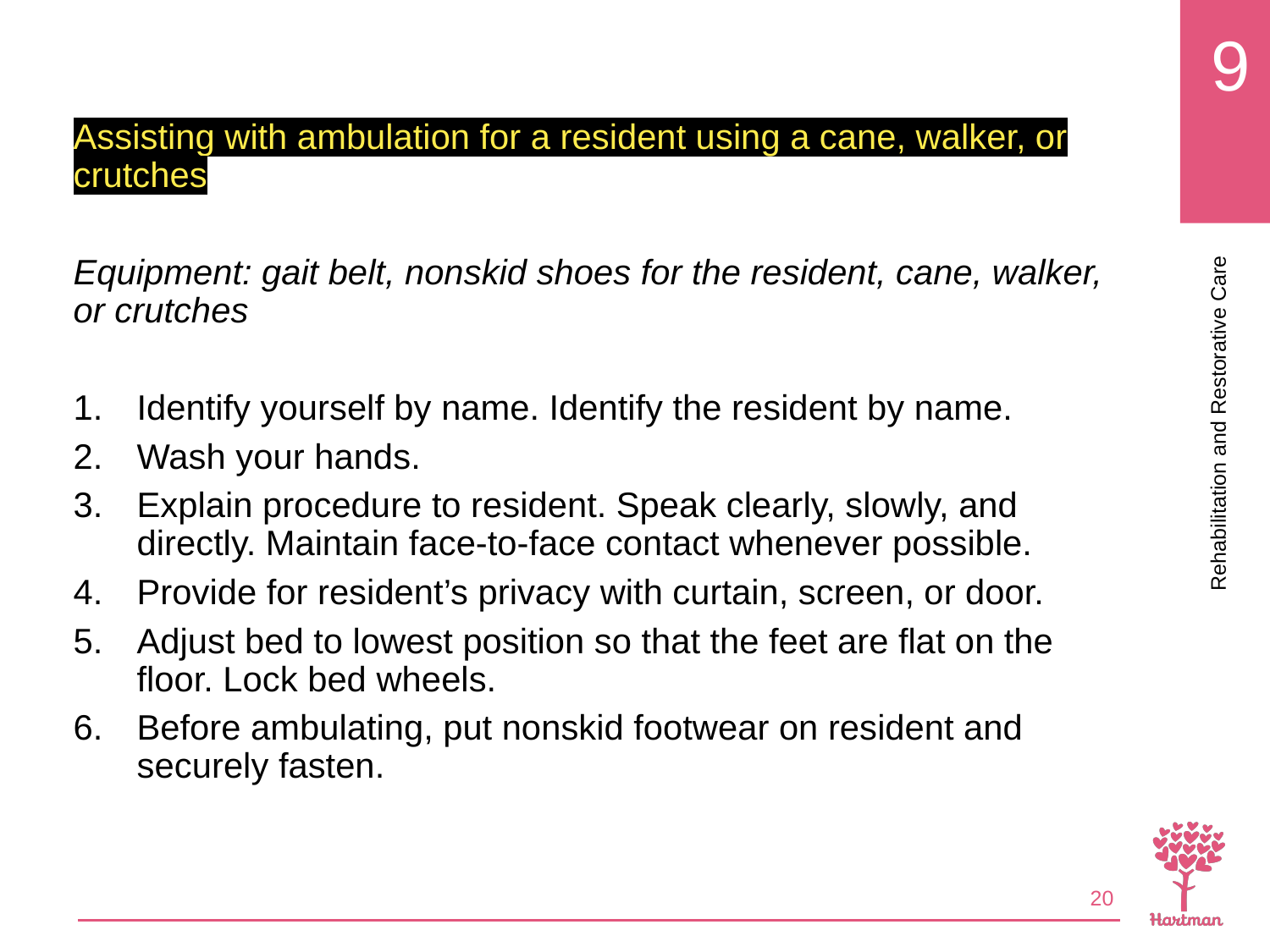

# LO3, content 9
Assisting with ambulation for a resident using a cane, walker, or crutches

Equipment: gait belt, nonskid shoes for the resident, cane, walker, or crutches

Identify yourself by name. Identify the resident by name.
Wash your hands.
Explain procedure to resident. Speak clearly, slowly, and directly. Maintain face-to-face contact whenever possible.
Provide for resident’s privacy with curtain, screen, or door.
Adjust bed to lowest position so that the feet are flat on the floor. Lock bed wheels.
Before ambulating, put nonskid footwear on resident and securely fasten.

20